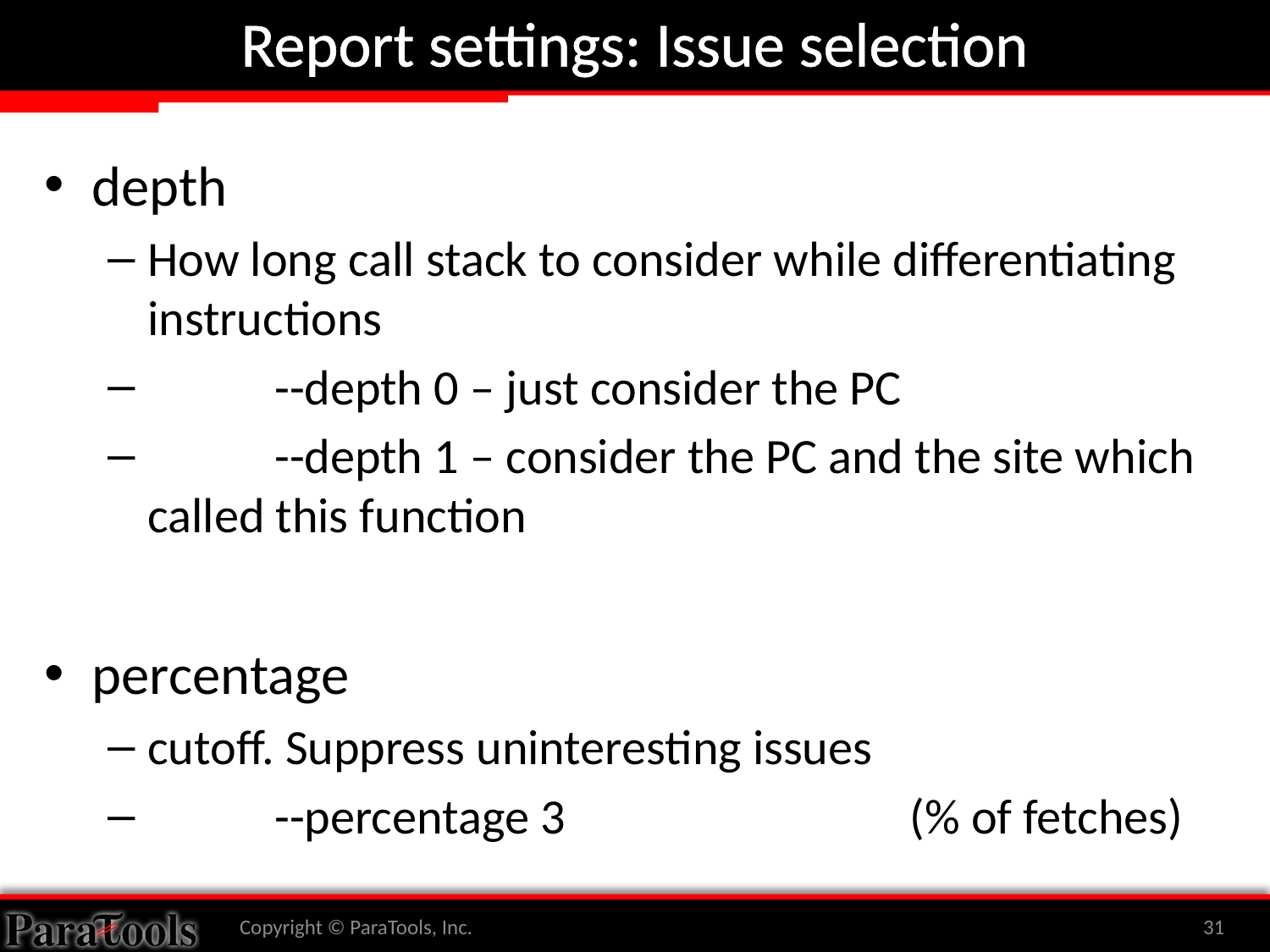

# Report settings: Issue selection
depth
How long call stack to consider while differentiating instructions
	--depth 0 – just consider the PC
	--depth 1 – consider the PC and the site which called this function

percentage
cutoff. Suppress uninteresting issues
	--percentage 3			(% of fetches)
Copyright © ParaTools, Inc.
31